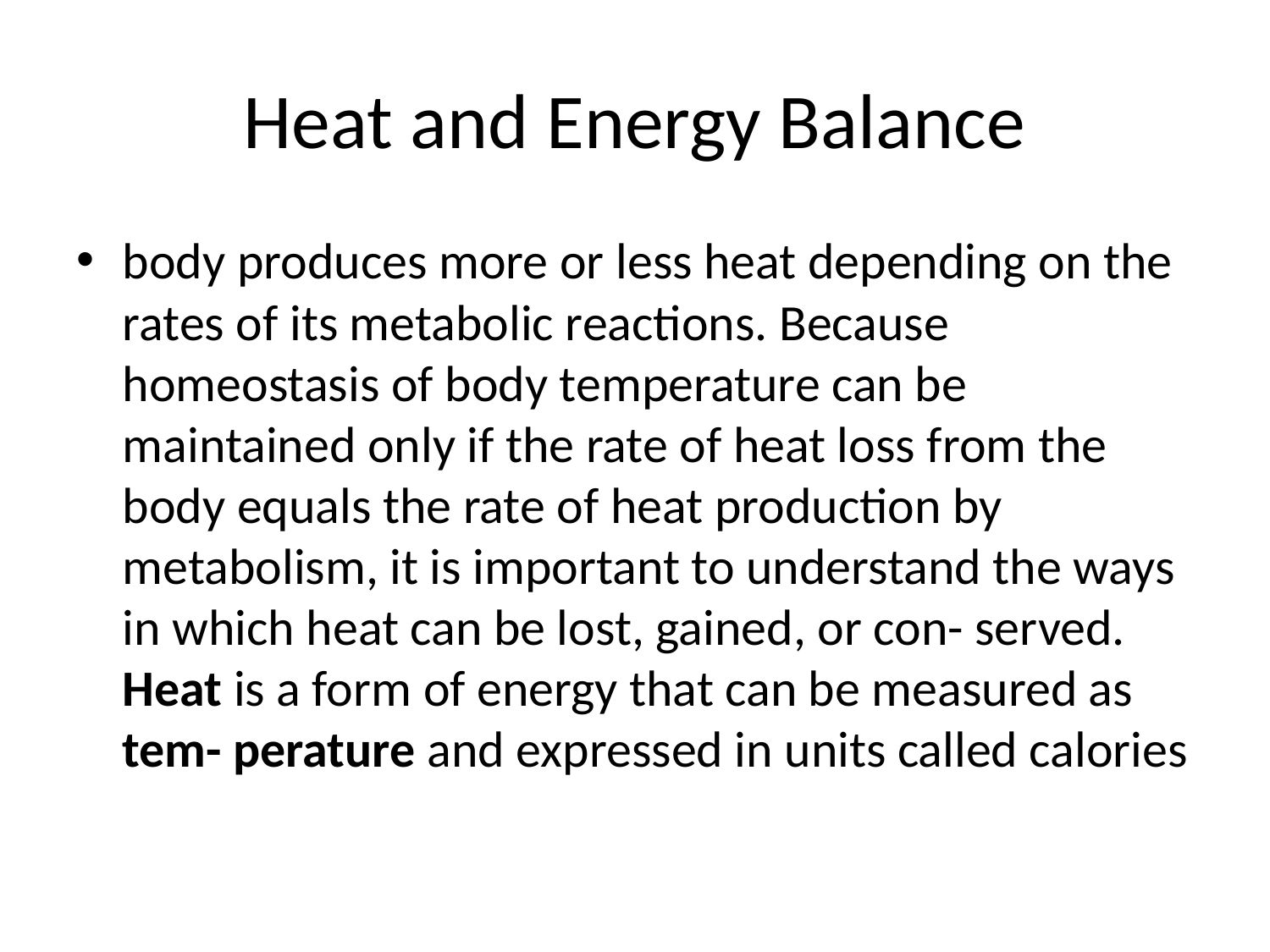

# Heat and Energy Balance
body produces more or less heat depending on the rates of its metabolic reactions. Because homeostasis of body temperature can be maintained only if the rate of heat loss from the body equals the rate of heat production by metabolism, it is important to understand the ways in which heat can be lost, gained, or con- served. Heat is a form of energy that can be measured as tem- perature and expressed in units called calories